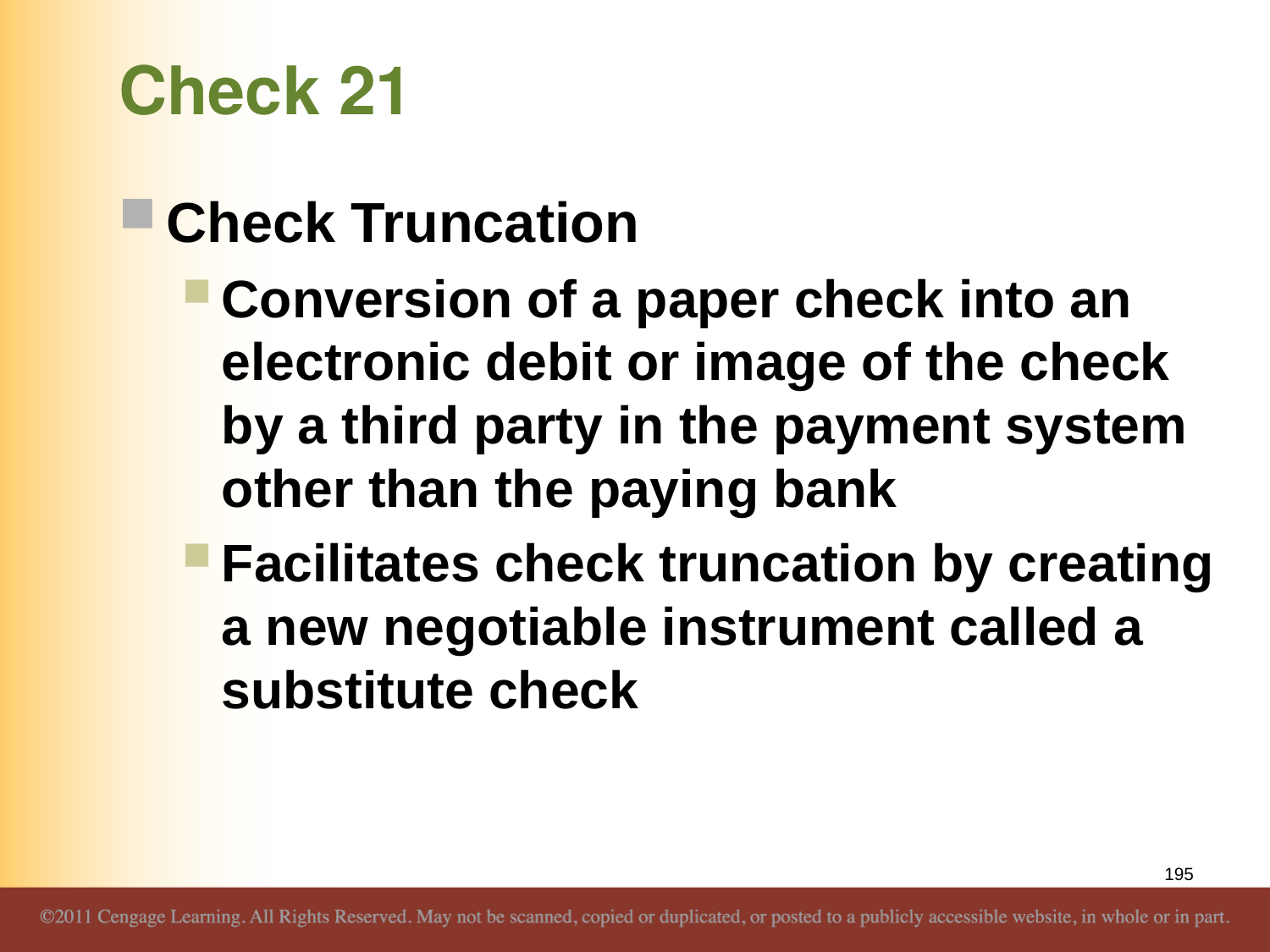

# Check 21
Check Truncation
Conversion of a paper check into an electronic debit or image of the check by a third party in the payment system other than the paying bank
Facilitates check truncation by creating a new negotiable instrument called a substitute check

195